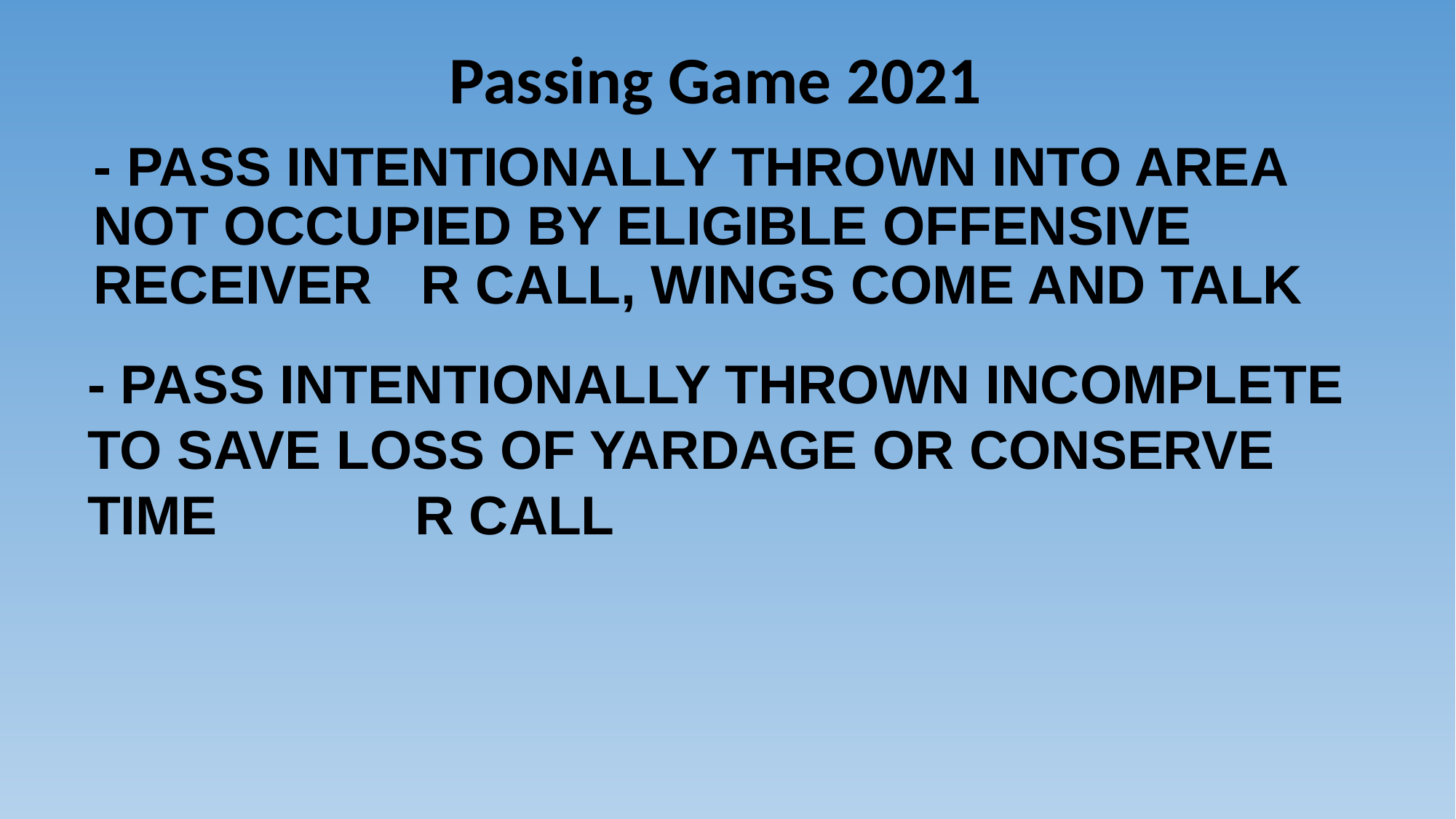

# Passing Game 2021
- PASS INTENTIONALLY THROWN INTO AREA NOT OCCUPIED BY ELIGIBLE OFFENSIVE RECEIVER	R CALL, WINGS COME AND TALK
- PASS INTENTIONALLY THROWN INCOMPLETE TO SAVE LOSS OF YARDAGE OR CONSERVE TIME		R CALL